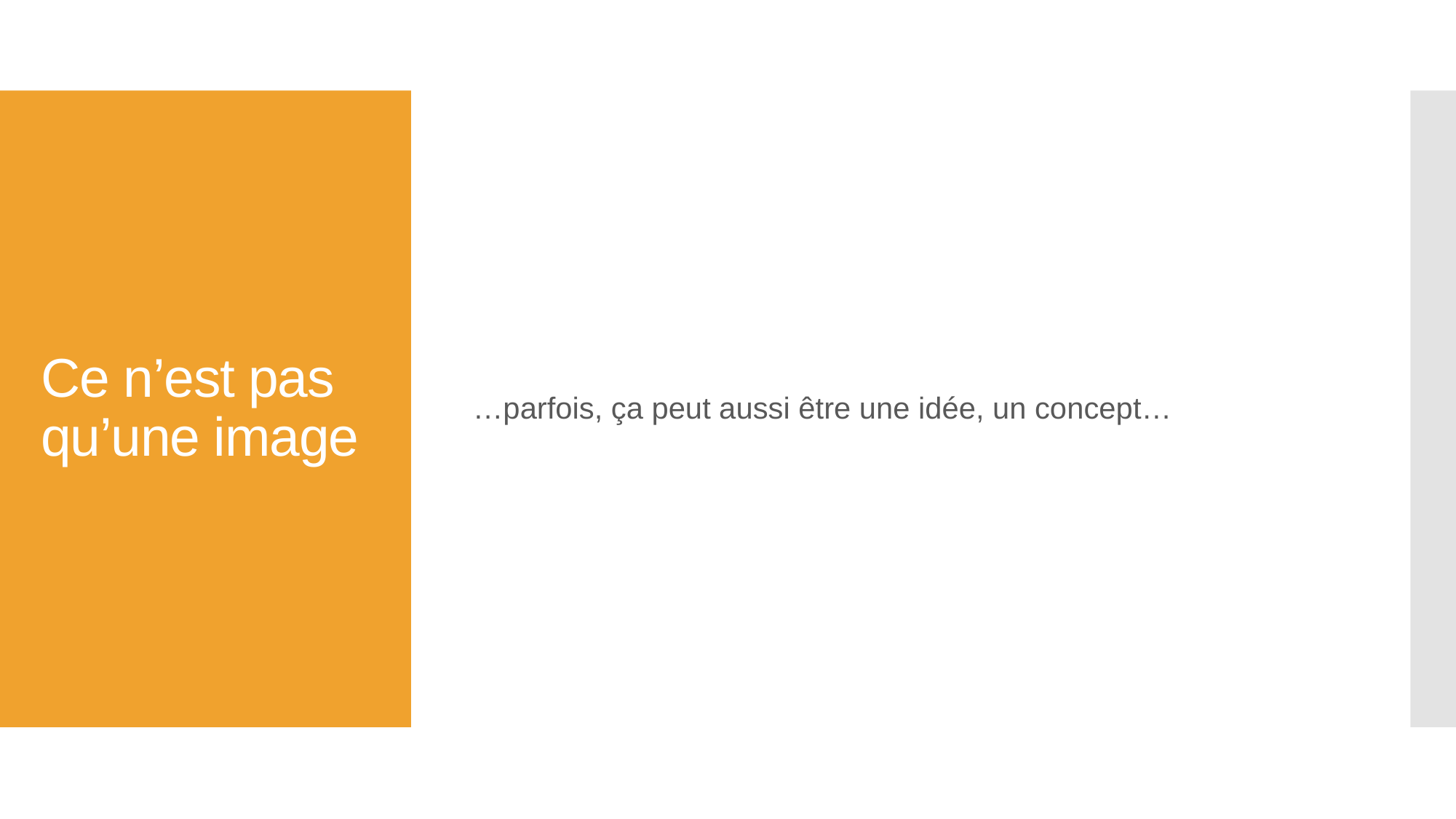

…parfois, ça peut aussi être une idée, un concept…
# Ce n’est pas qu’une image